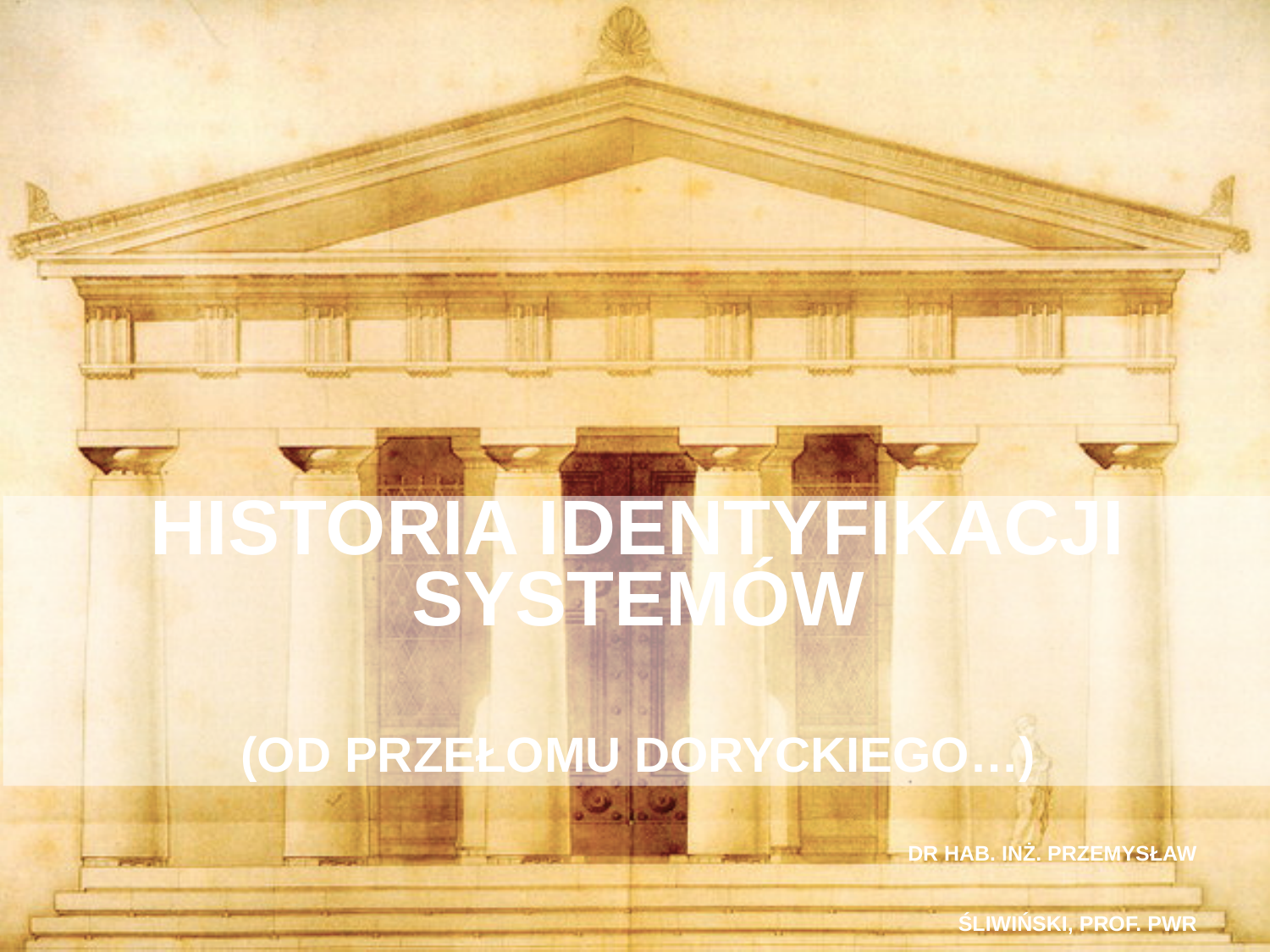

# Historia identyfikacji systemów (Od przełomu doryckiego…)
dr hab. inż. Przemysław Śliwiński, prof. PWr